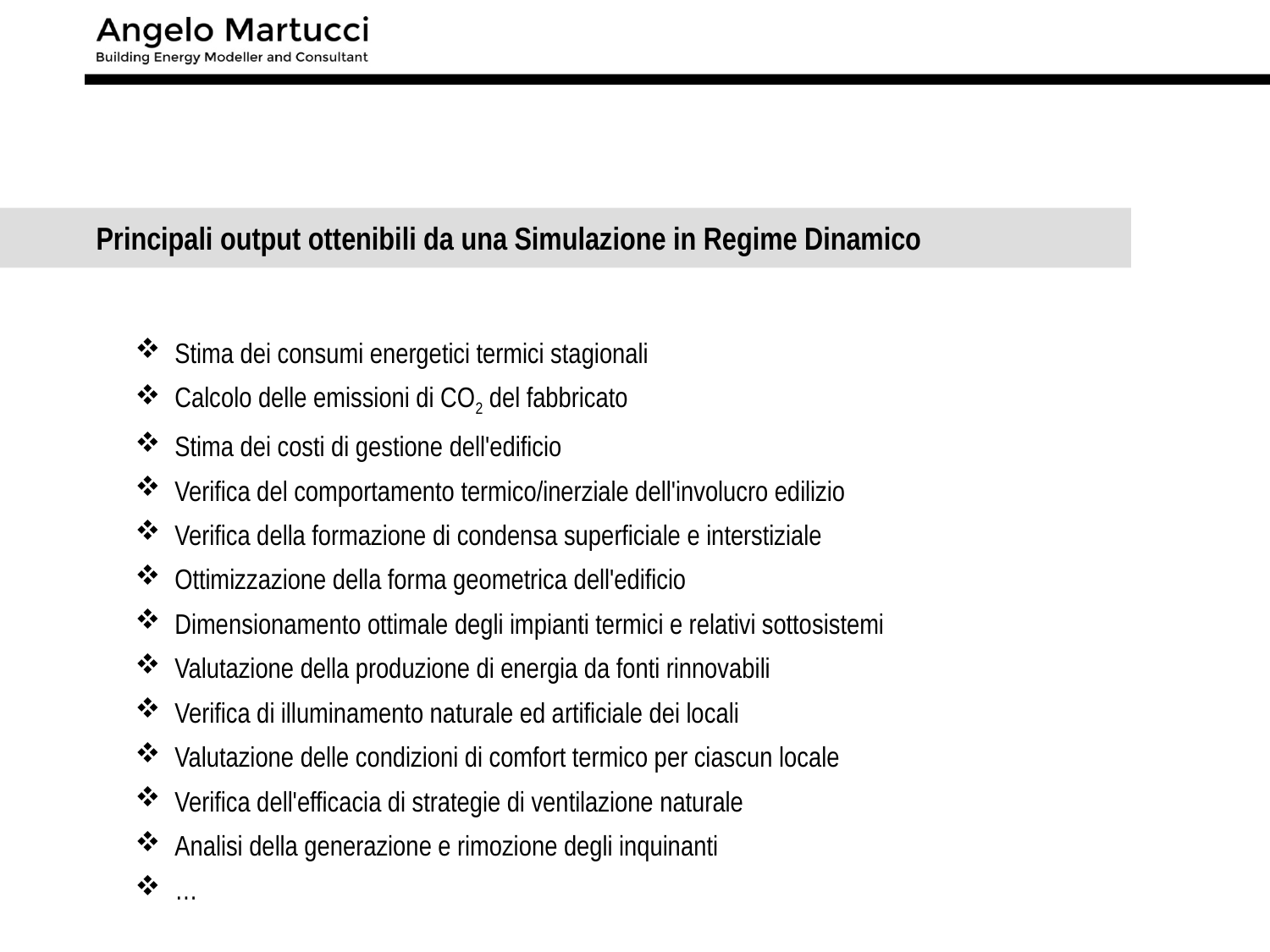

Principali output ottenibili da una Simulazione in Regime Dinamico
Stima dei consumi energetici termici stagionali
Calcolo delle emissioni di CO2 del fabbricato
Stima dei costi di gestione dell'edificio
Verifica del comportamento termico/inerziale dell'involucro edilizio
Verifica della formazione di condensa superficiale e interstiziale
Ottimizzazione della forma geometrica dell'edificio
Dimensionamento ottimale degli impianti termici e relativi sottosistemi
Valutazione della produzione di energia da fonti rinnovabili
Verifica di illuminamento naturale ed artificiale dei locali
Valutazione delle condizioni di comfort termico per ciascun locale
Verifica dell'efficacia di strategie di ventilazione naturale
Analisi della generazione e rimozione degli inquinanti
…
10